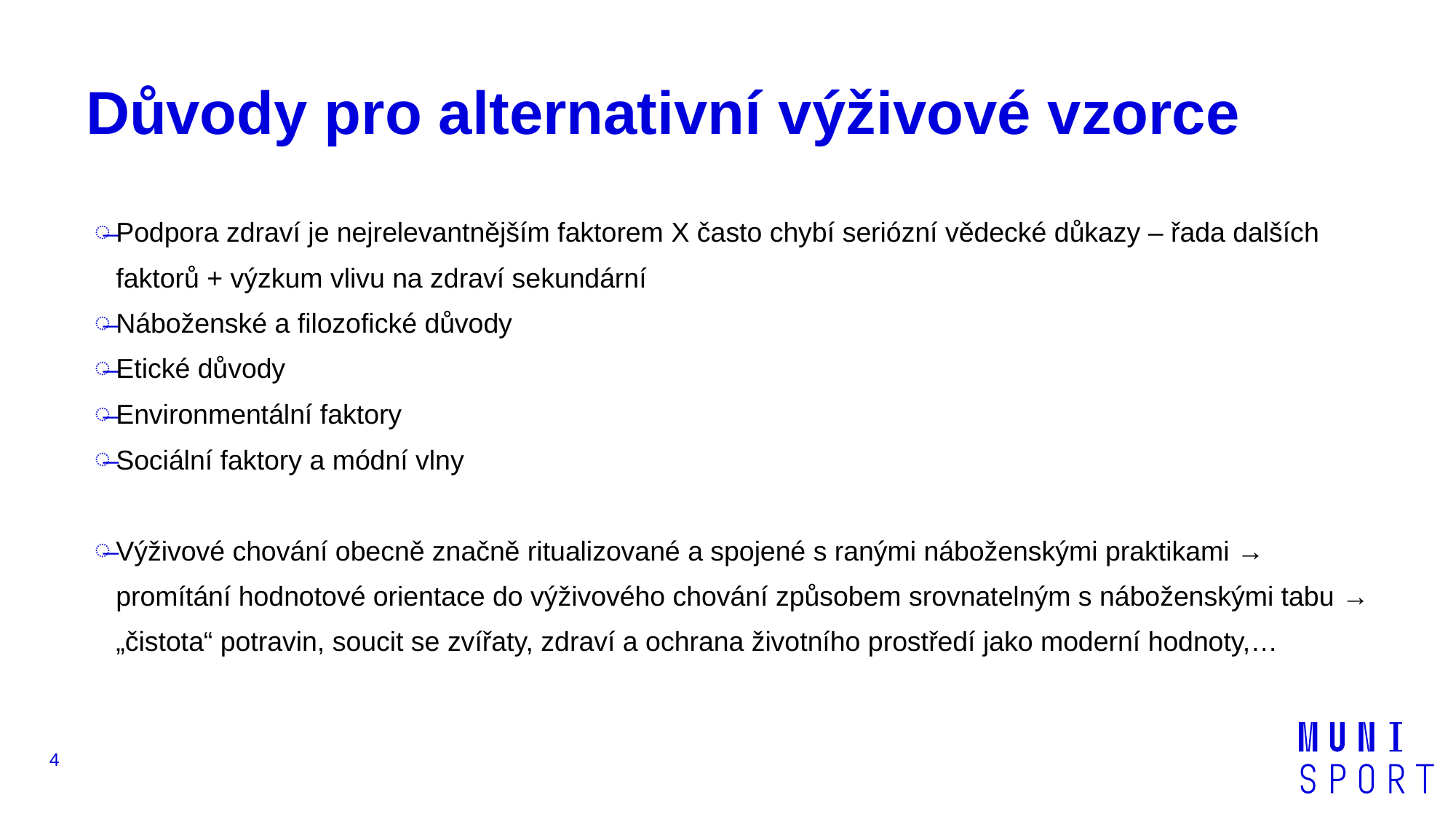

# Důvody pro alternativní výživové vzorce
Podpora zdraví je nejrelevantnějším faktorem X často chybí seriózní vědecké důkazy – řada dalších faktorů + výzkum vlivu na zdraví sekundární
Náboženské a filozofické důvody
Etické důvody
Environmentální faktory
Sociální faktory a módní vlny

Výživové chování obecně značně ritualizované a spojené s ranými náboženskými praktikami → promítání hodnotové orientace do výživového chování způsobem srovnatelným s náboženskými tabu → „čistota“ potravin, soucit se zvířaty, zdraví a ochrana životního prostředí jako moderní hodnoty,…

4